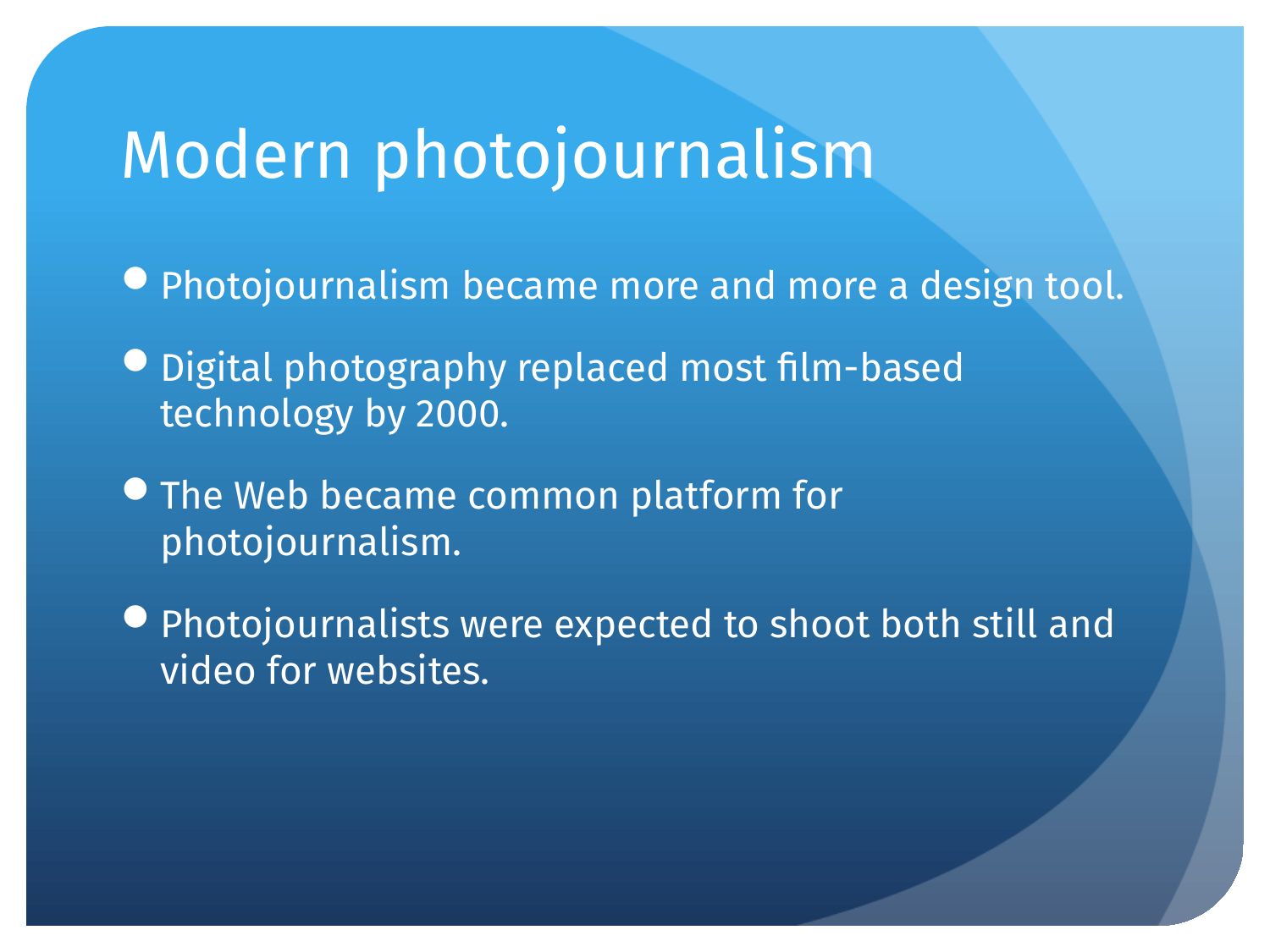

# Modern photojournalism
Photojournalism became more and more a design tool.
Digital photography replaced most film-based technology by 2000.
The Web became common platform for photojournalism.
Photojournalists were expected to shoot both still and video for websites.